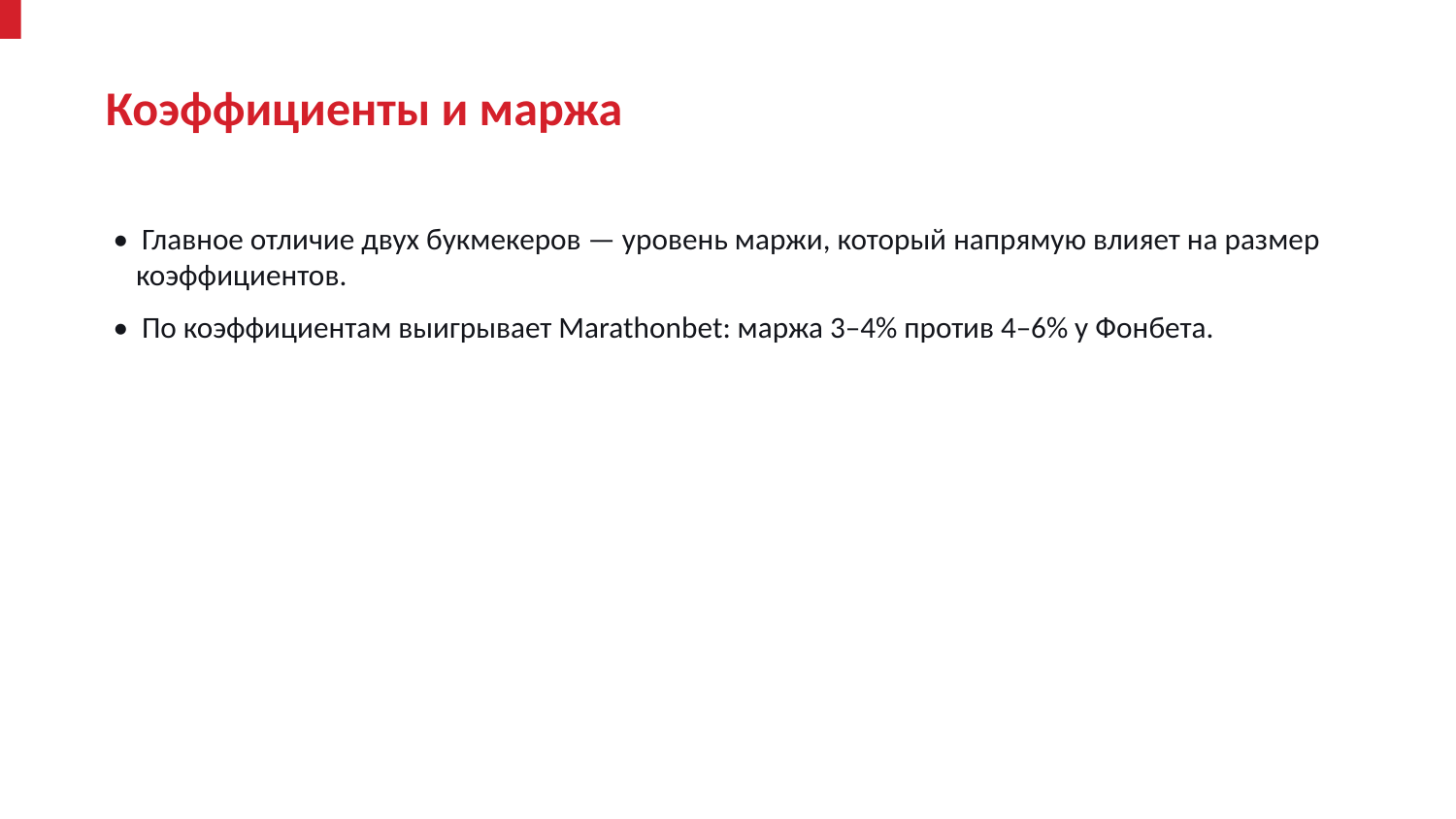

Коэффициенты и маржа
•  Главное отличие двух букмекеров — уровень маржи, который напрямую влияет на размер коэффициентов.
•  По коэффициентам выигрывает Marathonbet: маржа 3–4% против 4–6% у Фонбета.